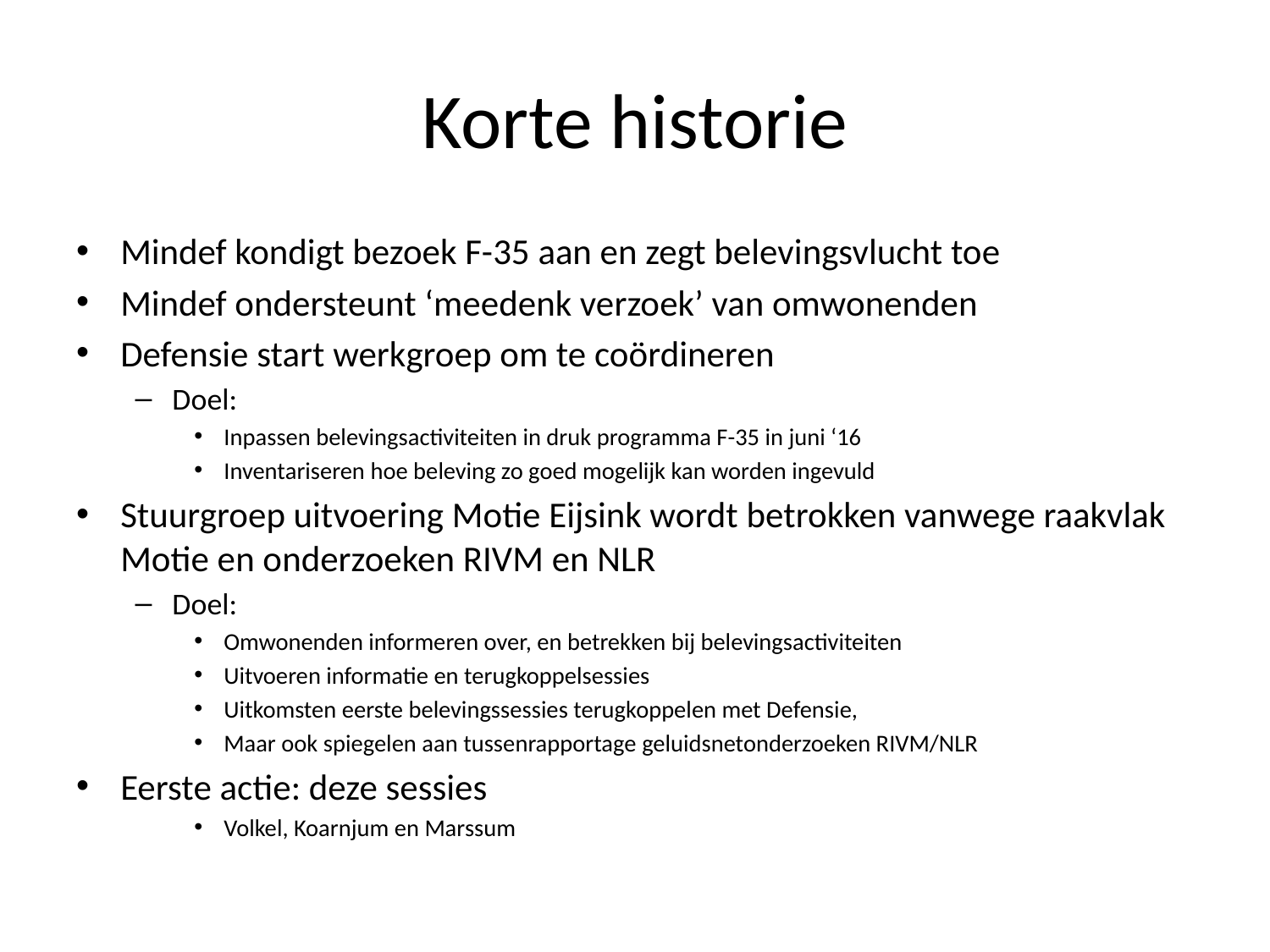

# Korte historie
Mindef kondigt bezoek F-35 aan en zegt belevingsvlucht toe
Mindef ondersteunt ‘meedenk verzoek’ van omwonenden
Defensie start werkgroep om te coördineren
Doel:
Inpassen belevingsactiviteiten in druk programma F-35 in juni ‘16
Inventariseren hoe beleving zo goed mogelijk kan worden ingevuld
Stuurgroep uitvoering Motie Eijsink wordt betrokken vanwege raakvlak Motie en onderzoeken RIVM en NLR
Doel:
Omwonenden informeren over, en betrekken bij belevingsactiviteiten
Uitvoeren informatie en terugkoppelsessies
Uitkomsten eerste belevingssessies terugkoppelen met Defensie,
Maar ook spiegelen aan tussenrapportage geluidsnetonderzoeken RIVM/NLR
Eerste actie: deze sessies
Volkel, Koarnjum en Marssum